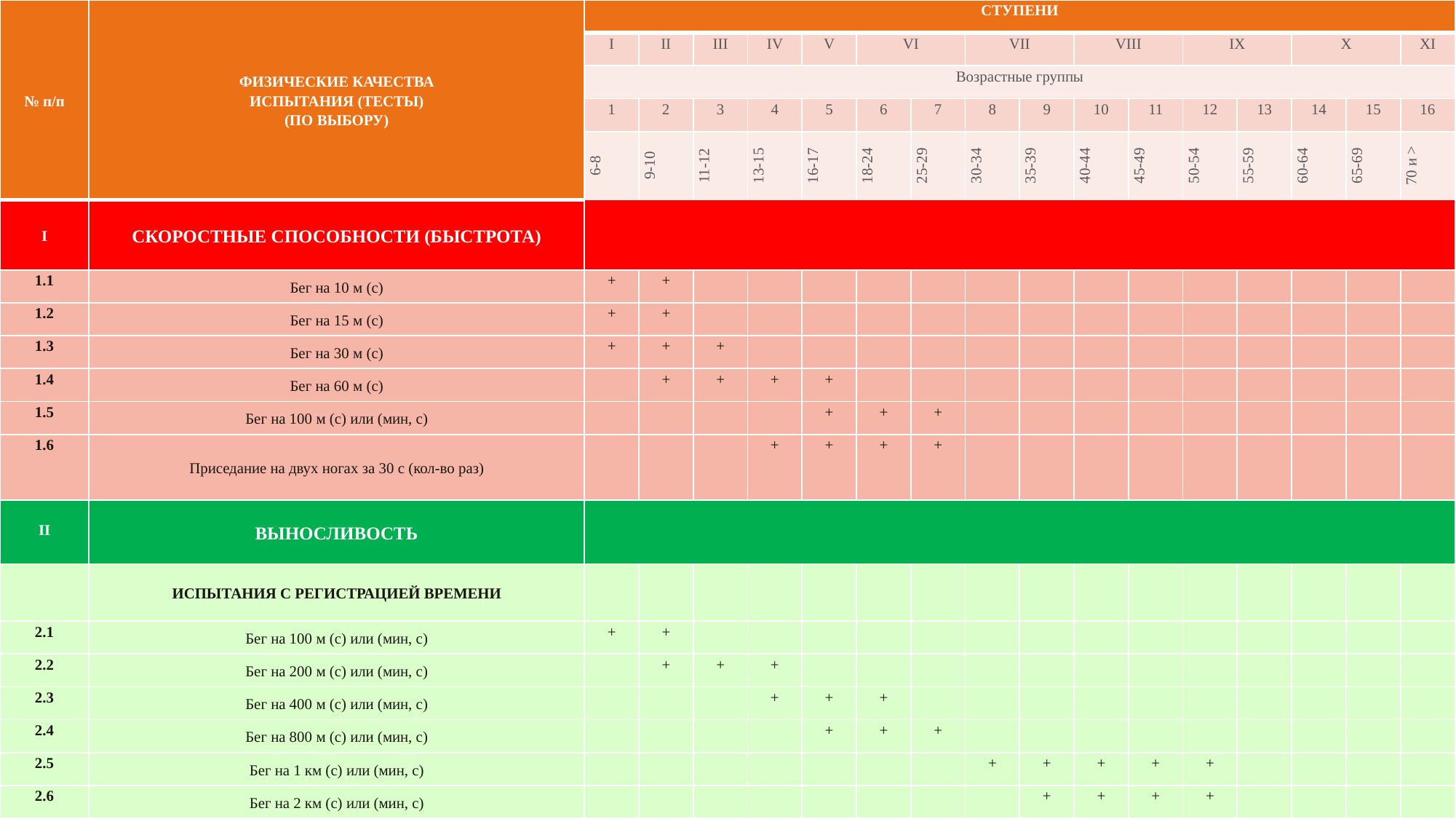

| № п/п | ФИЗИЧЕСКИЕ КАЧЕСТВА ИСПЫТАНИЯ (ТЕСТЫ) (ПО ВЫБОРУ) | СТУПЕНИ |  |  |  |  |  |  |  |  |  |  |  |  |  |  |  |
| --- | --- | --- | --- | --- | --- | --- | --- | --- | --- | --- | --- | --- | --- | --- | --- | --- | --- |
|  |  | I | II | III | IV | V | VI |  | VII |  | VIII |  | IX |  | X |  | XI |
|  |  | Возрастные группы |  |  |  |  |  |  |  |  |  |  |  |  |  |  |  |
|  |  | 1 | 2 | 3 | 4 | 5 | 6 | 7 | 8 | 9 | 10 | 11 | 12 | 13 | 14 | 15 | 16 |
|  |  | 6-8 | 9-10 | 11-12 | 13-15 | 16-17 | 18-24 | 25-29 | 30-34 | 35-39 | 40-44 | 45-49 | 50-54 | 55-59 | 60-64 | 65-69 | 70 и > |
| I | СКОРОСТНЫЕ СПОСОБНОСТИ (БЫСТРОТА) |  |  |  |  |  |  |  |  |  |  |  |  |  |  |  |  |
| 1.1 | Бег на 10 м (с) | + | + |  |  |  |  |  |  |  |  |  |  |  |  |  |  |
| 1.2 | Бег на 15 м (с) | + | + |  |  |  |  |  |  |  |  |  |  |  |  |  |  |
| 1.3 | Бег на 30 м (с) | + | + | + |  |  |  |  |  |  |  |  |  |  |  |  |  |
| 1.4 | Бег на 60 м (с) |  | + | + | + | + |  |  |  |  |  |  |  |  |  |  |  |
| 1.5 | Бег на 100 м (с) или (мин, с) |  |  |  |  | + | + | + |  |  |  |  |  |  |  |  |  |
| 1.6 | Приседание на двух ногах за 30 с (кол-во раз) |  |  |  | + | + | + | + |  |  |  |  |  |  |  |  |  |
| II | ВЫНОСЛИВОСТЬ |  |  |  |  |  |  |  |  |  |  |  |  |  |  |  |  |
|  | ИСПЫТАНИЯ С РЕГИСТРАЦИЕЙ ВРЕМЕНИ |  |  |  |  |  |  |  |  |  |  |  |  |  |  |  |  |
| 2.1 | Бег на 100 м (с) или (мин, с) | + | + |  |  |  |  |  |  |  |  |  |  |  |  |  |  |
| 2.2 | Бег на 200 м (с) или (мин, с) |  | + | + | + |  |  |  |  |  |  |  |  |  |  |  |  |
| 2.3 | Бег на 400 м (с) или (мин, с) |  |  |  | + | + | + |  |  |  |  |  |  |  |  |  |  |
| 2.4 | Бег на 800 м (с) или (мин, с) |  |  |  |  | + | + | + |  |  |  |  |  |  |  |  |  |
| 2.5 | Бег на 1 км (с) или (мин, с) |  |  |  |  |  |  |  | + | + | + | + | + |  |  |  |  |
| 2.6 | Бег на 2 км (с) или (мин, с) |  |  |  |  |  |  |  |  | + | + | + | + |  |  |  |  |